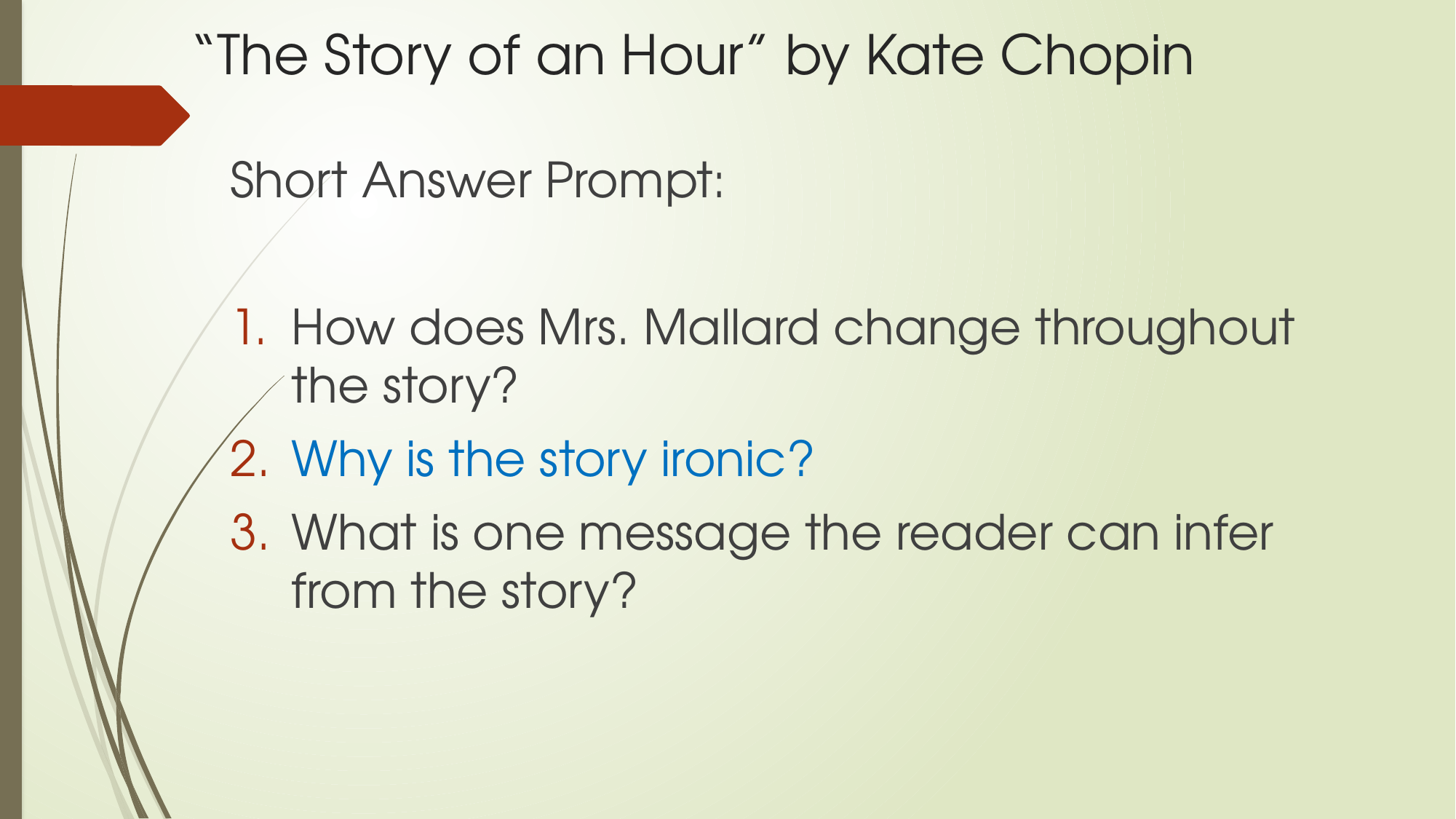

# “The Story of an Hour” by Kate Chopin
Short Answer Prompt:

How does Mrs. Mallard change throughout the story?
Why is the story ironic?
What is one message the reader can infer from the story?